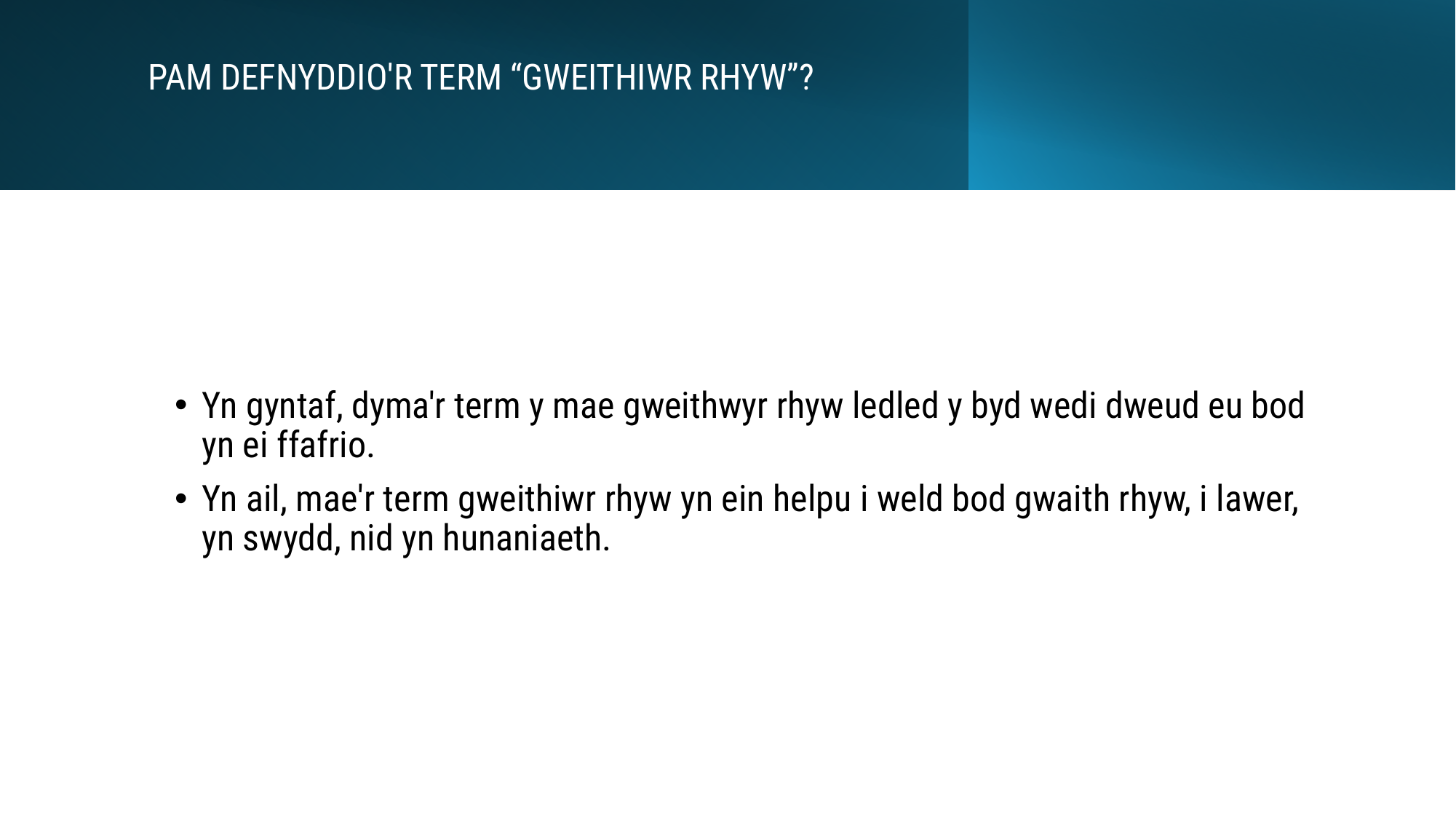

# PAM DEFNYDDIO'R TERM “GWEITHIWR RHYW”?
Yn gyntaf, dyma'r term y mae gweithwyr rhyw ledled y byd wedi dweud eu bod yn ei ffafrio.
Yn ail, mae'r term gweithiwr rhyw yn ein helpu i weld bod gwaith rhyw, i lawer, yn swydd, nid yn hunaniaeth.